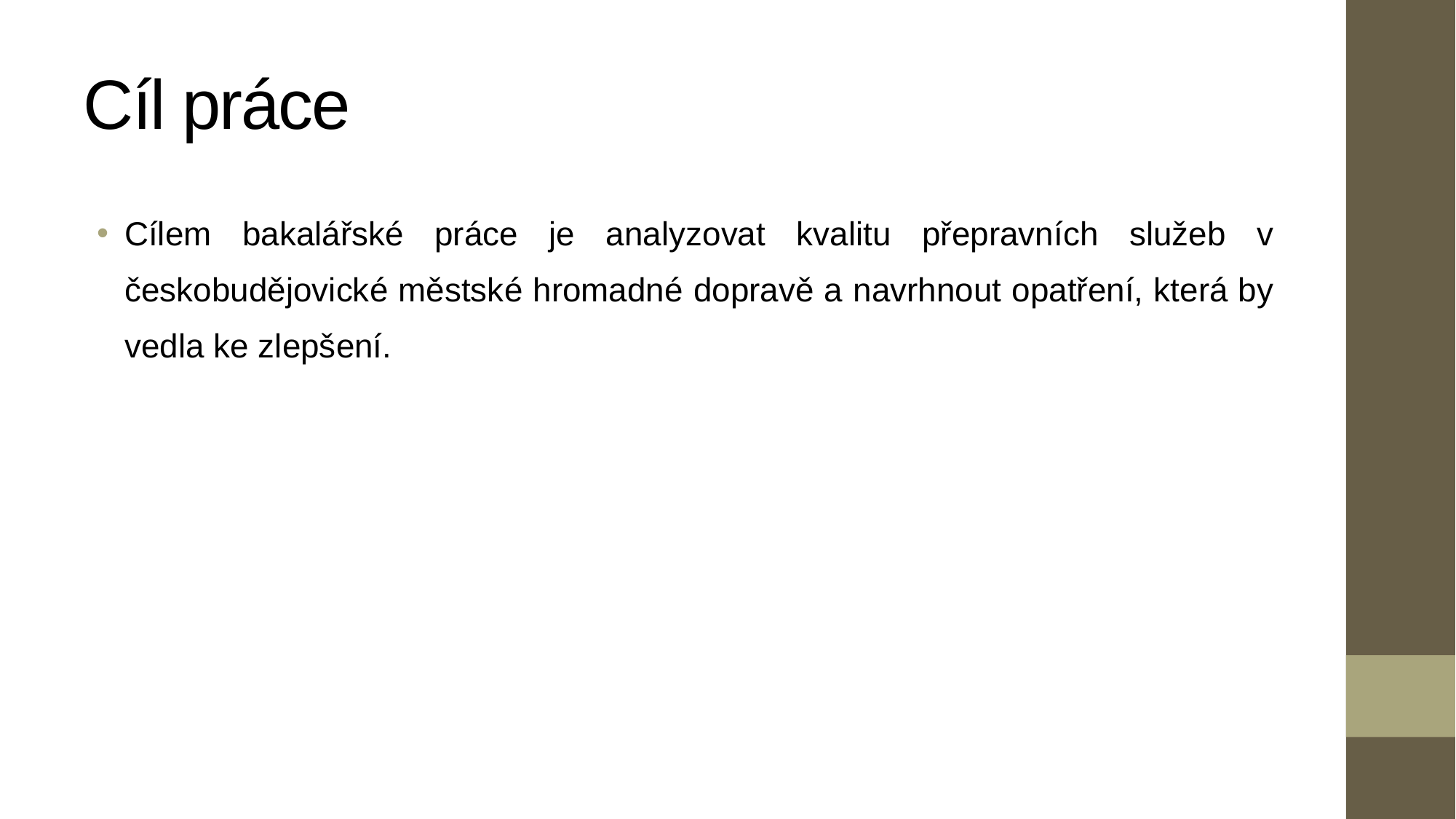

# Cíl práce
Cílem bakalářské práce je analyzovat kvalitu přepravních služeb v českobudějovické městské hromadné dopravě a navrhnout opatření, která by vedla ke zlepšení.